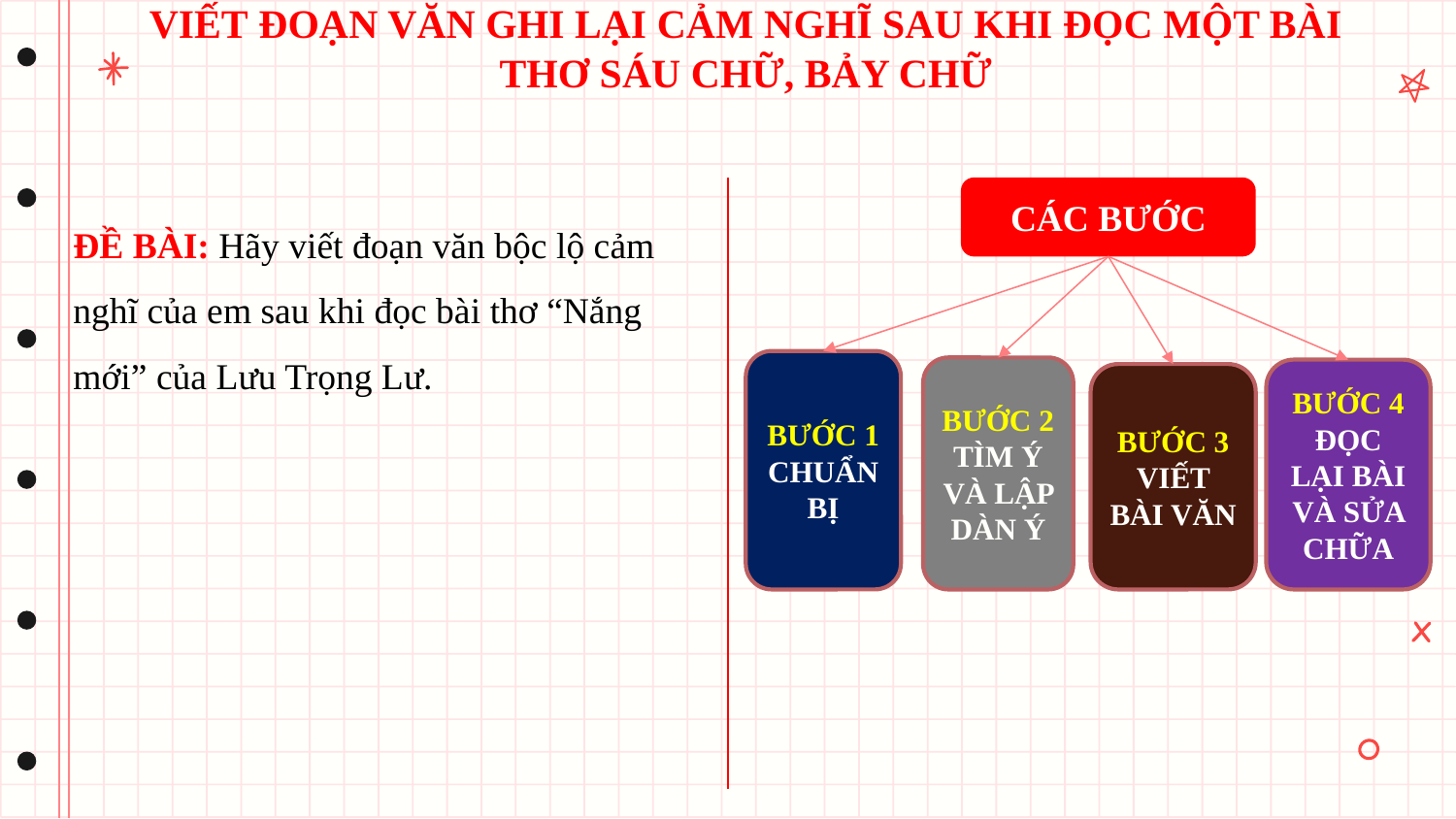

# VIẾT ĐOẠN VĂN GHI LẠI CẢM NGHĨ SAU KHI ĐỌC MỘT BÀI THƠ SÁU CHỮ, BẢY CHỮ
CÁC BƯỚC
ĐỀ BÀI: Hãy viết đoạn văn bộc lộ cảm nghĩ của em sau khi đọc bài thơ “Nắng mới” của Lưu Trọng Lư.

BƯỚC 1
CHUẨN BỊ
BƯỚC 2
TÌM Ý VÀ LẬP DÀN Ý
BƯỚC 4
ĐỌC LẠI BÀI VÀ SỬA CHỮA
BƯỚC 3
VIẾT BÀI VĂN